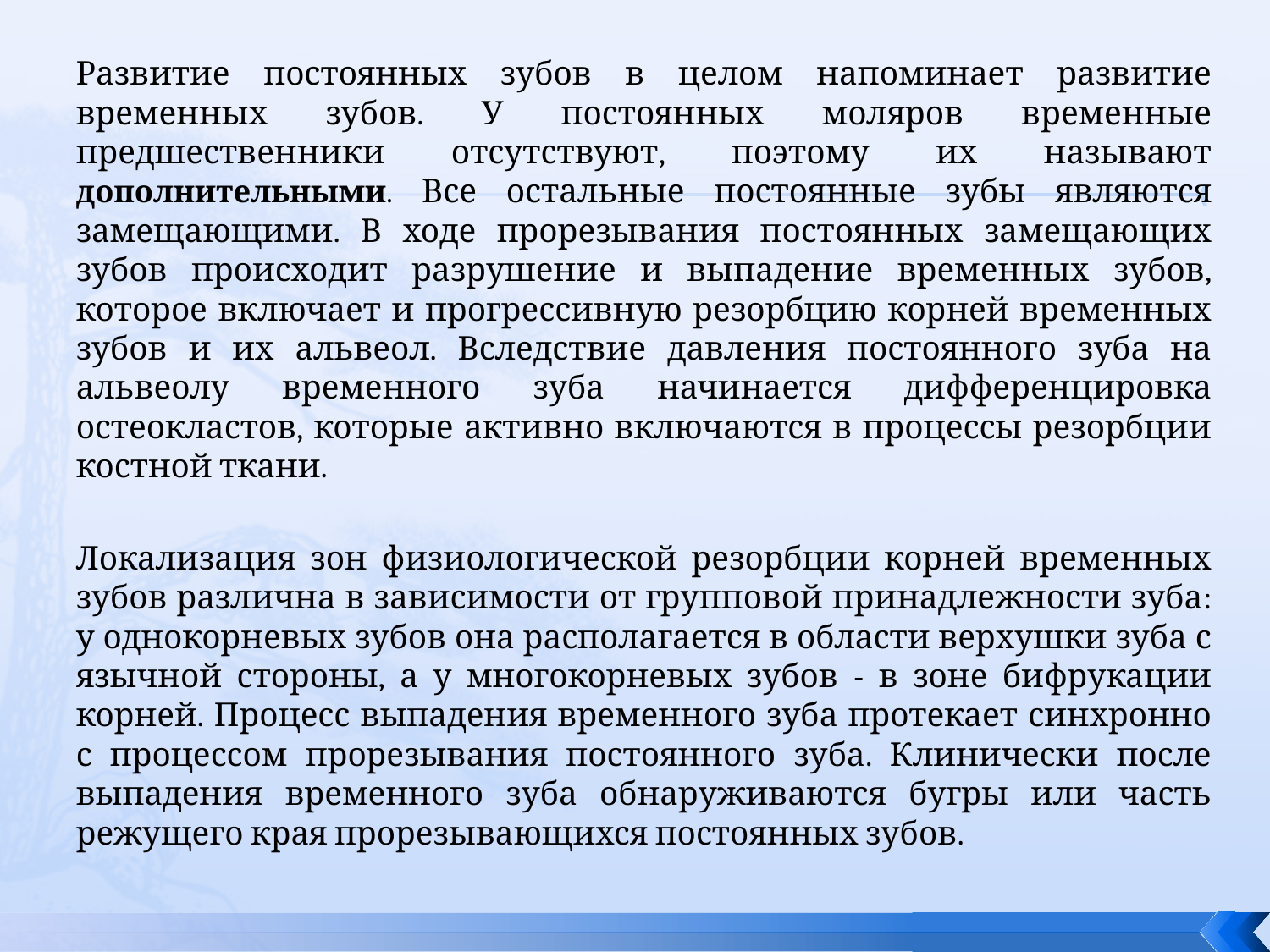

Развитие постоянных зубов в целом напоминает развитие временных зубов. У постоянных моляров временные предшественники отсутствуют, поэтому их называют дополнительными. Все остальные постоянные зубы являются замещающими. В ходе прорезывания постоянных замещающих зубов происходит разрушение и выпадение временных зубов, которое включает и прогрессивную резорбцию корней временных зубов и их альвеол. Вследствие давления постоянного зуба на альвеолу временного зуба начинается дифференцировка остеокластов, которые активно включаются в процессы резорбции костной ткани.

Локализация зон физиологической резорбции корней временных зубов различна в зависимости от групповой принадлежности зуба: у однокорневых зубов она располагается в области верхушки зуба с язычной стороны, а у многокорневых зубов - в зоне бифрукации корней. Процесс выпадения временного зуба протекает синхронно с процессом прорезывания постоянного зуба. Клинически после выпадения временного зуба обнаруживаются бугры или часть режущего края прорезывающихся постоянных зубов.